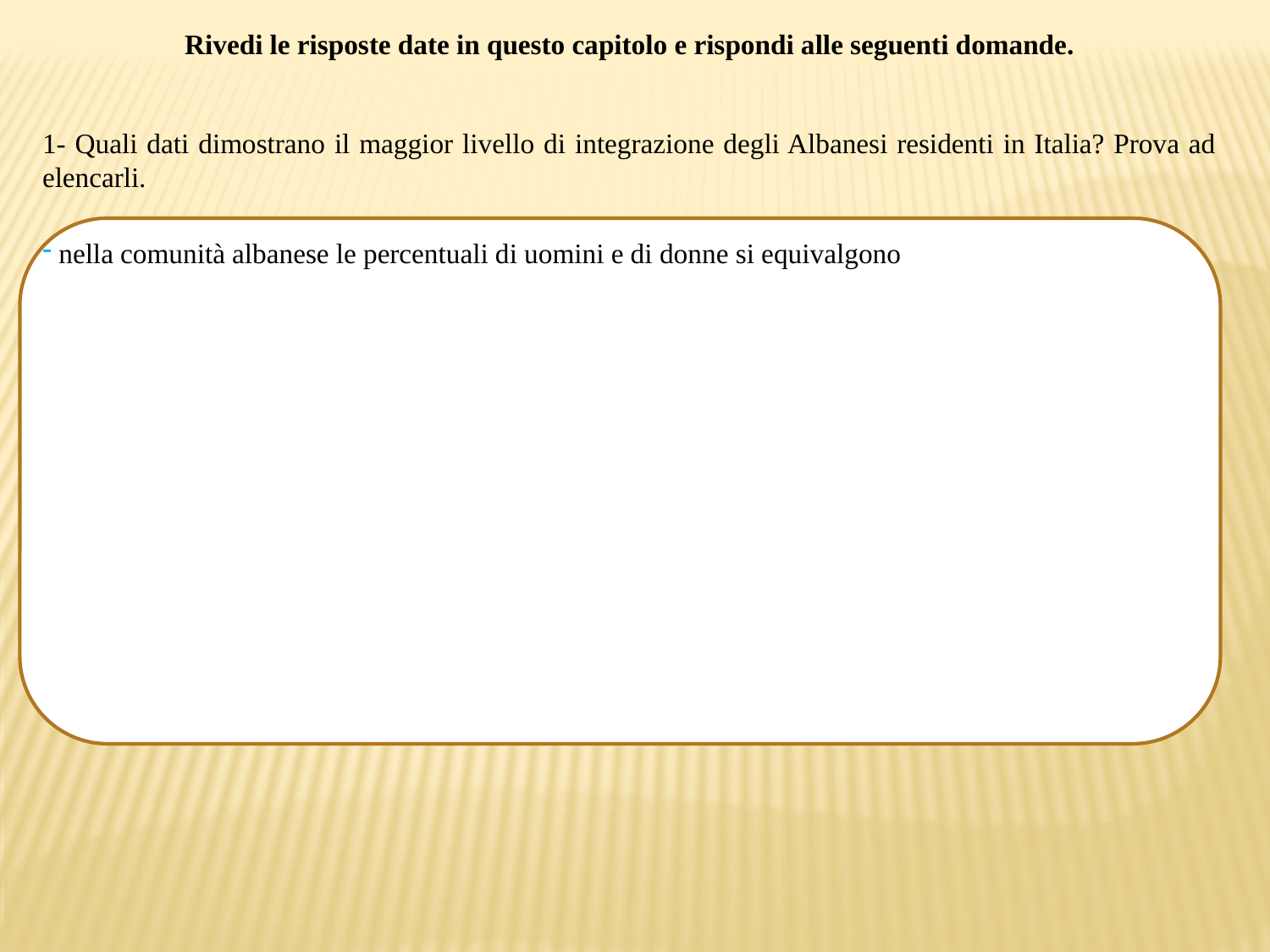

Rivedi le risposte date in questo capitolo e rispondi alle seguenti domande.
1- Quali dati dimostrano il maggior livello di integrazione degli Albanesi residenti in Italia? Prova ad elencarli.

 nella comunità albanese le percentuali di uomini e di donne si equivalgono